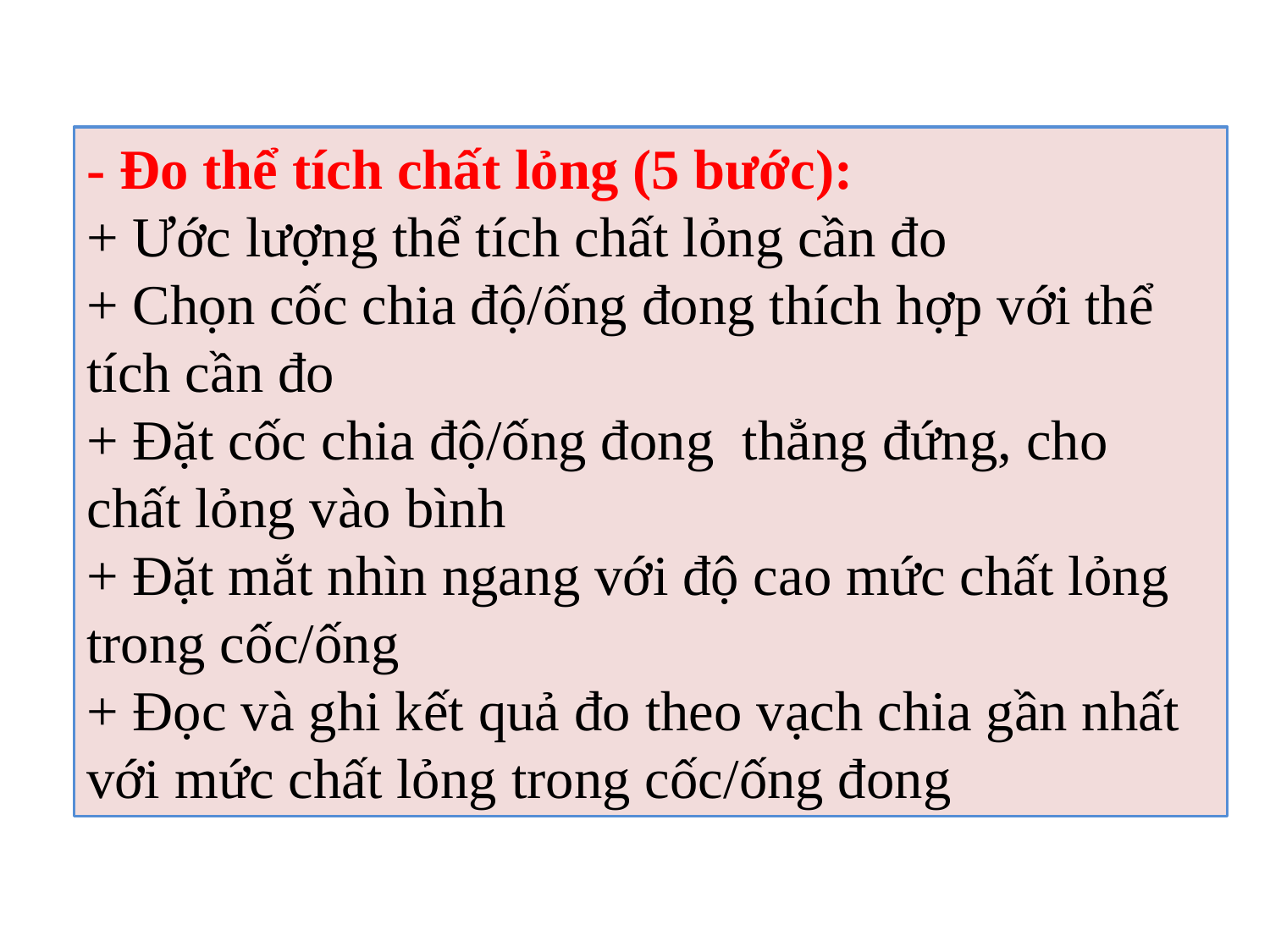

- Đo thể tích chất lỏng (5 bước):
+ Ước lượng thể tích chất lỏng cần đo
+ Chọn cốc chia độ/ống đong thích hợp với thể tích cần đo
+ Đặt cốc chia độ/ống đong  thẳng đứng, cho chất lỏng vào bình
+ Đặt mắt nhìn ngang với độ cao mức chất lỏng trong cốc/ống
+ Đọc và ghi kết quả đo theo vạch chia gần nhất với mức chất lỏng trong cốc/ống đong